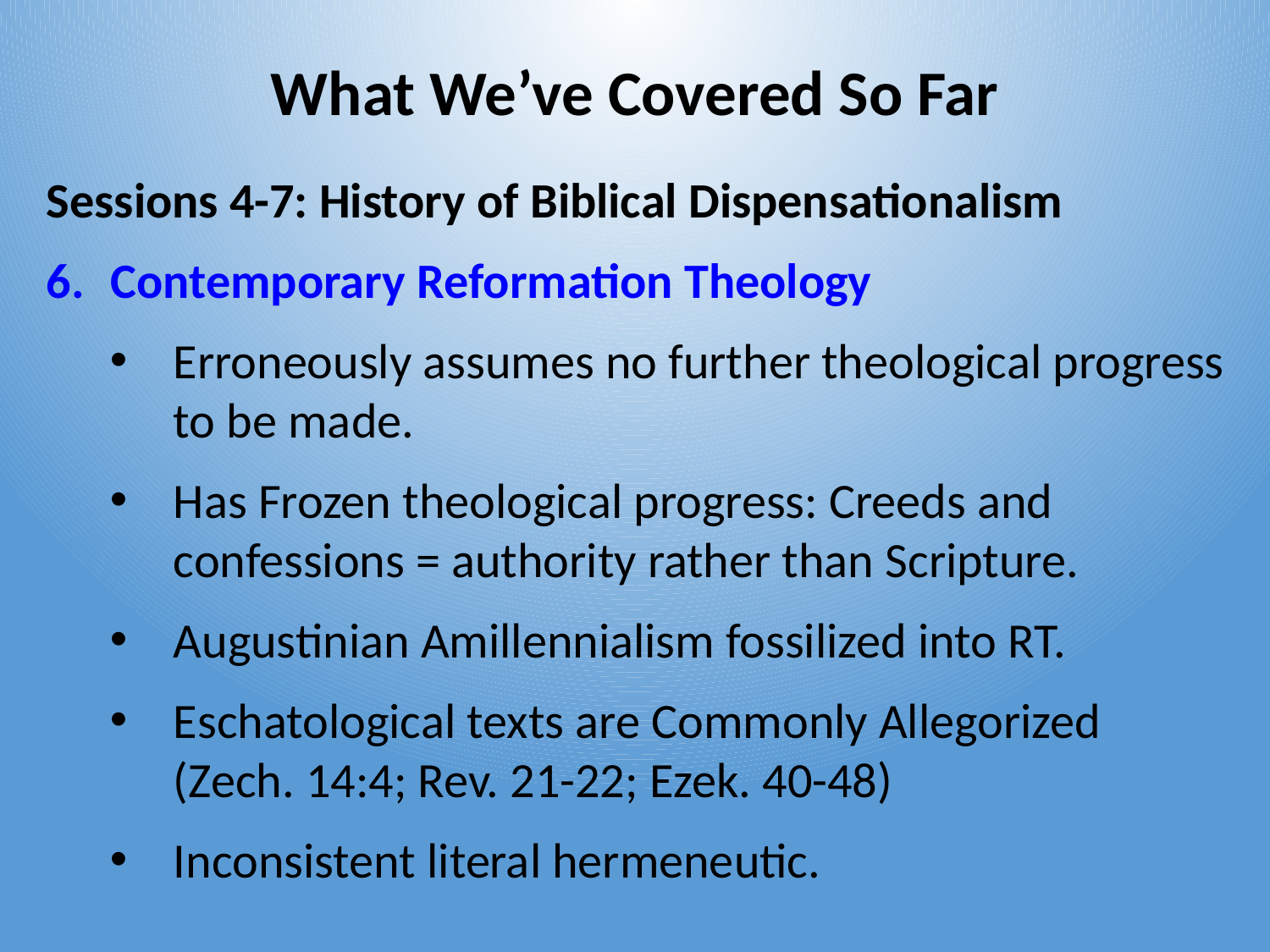

# What We’ve Covered So Far
Sessions 4-7: History of Biblical Dispensationalism
Contemporary Reformation Theology
Erroneously assumes no further theological progress to be made.
Has Frozen theological progress: Creeds and confessions = authority rather than Scripture.
Augustinian Amillennialism fossilized into RT.
Eschatological texts are Commonly Allegorized (Zech. 14:4; Rev. 21-22; Ezek. 40-48)
Inconsistent literal hermeneutic.